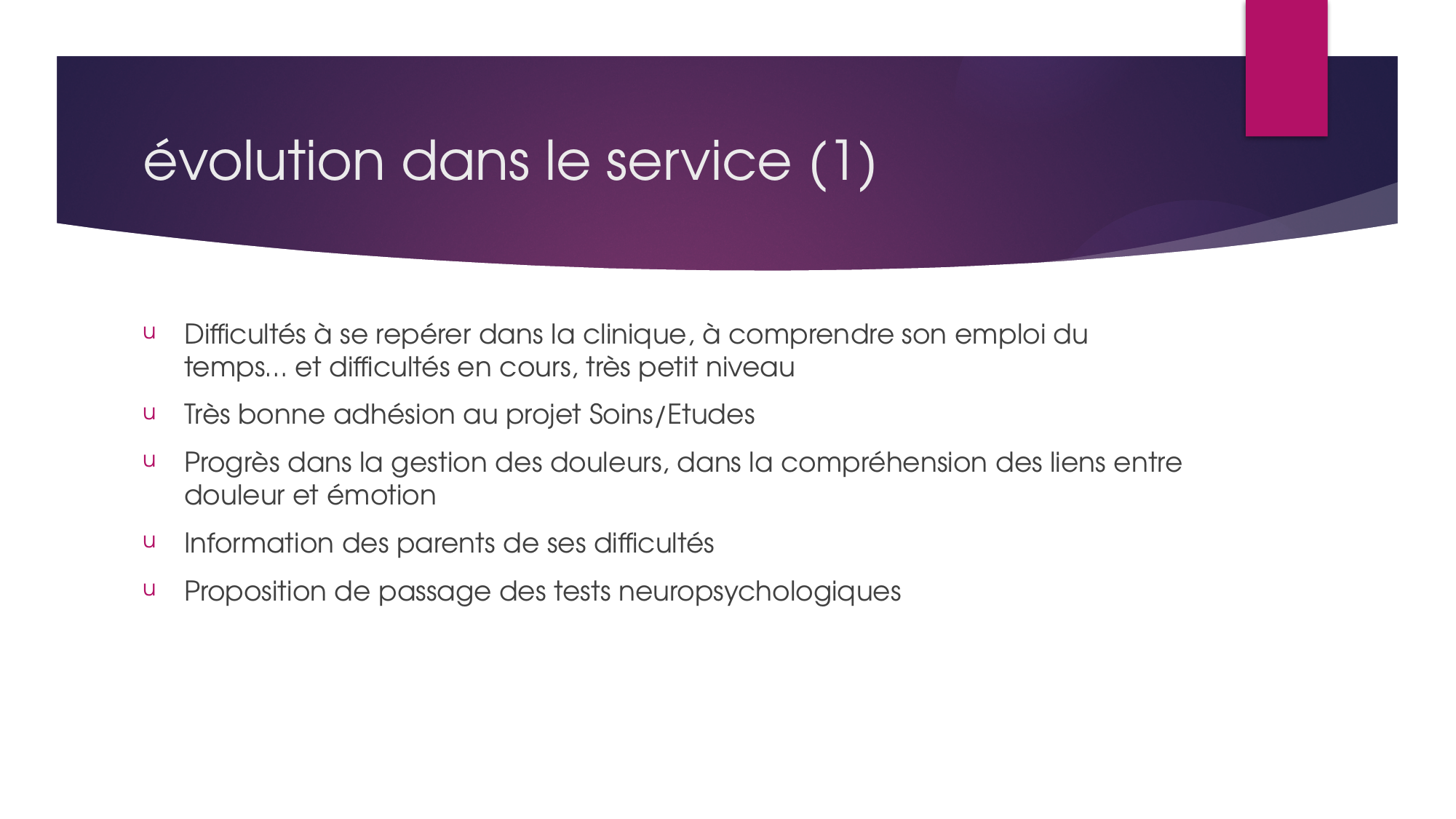

# évolution dans le service (1)
Difficultés à se repérer dans la clinique, à comprendre son emploi du temps… et difficultés en cours, très petit niveau
Très bonne adhésion au projet Soins/Etudes
Progrès dans la gestion des douleurs, dans la compréhension des liens entre douleur et émotion
Information des parents de ses difficultés
Proposition de passage des tests neuropsychologiques